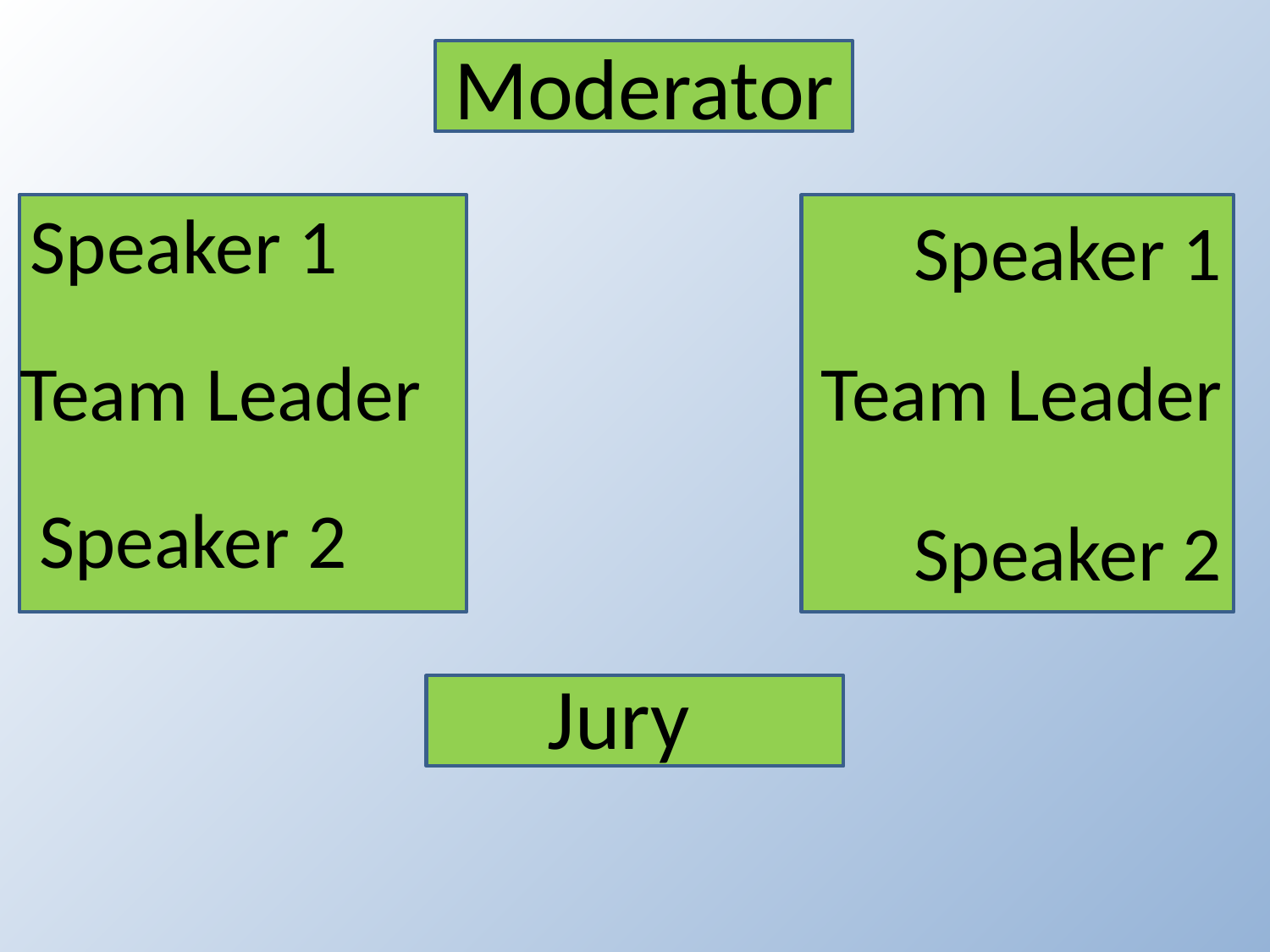

Moderator

Speaker 1

Speaker 1
Team Leader
Team Leader
Speaker 2
Speaker 2
Jury